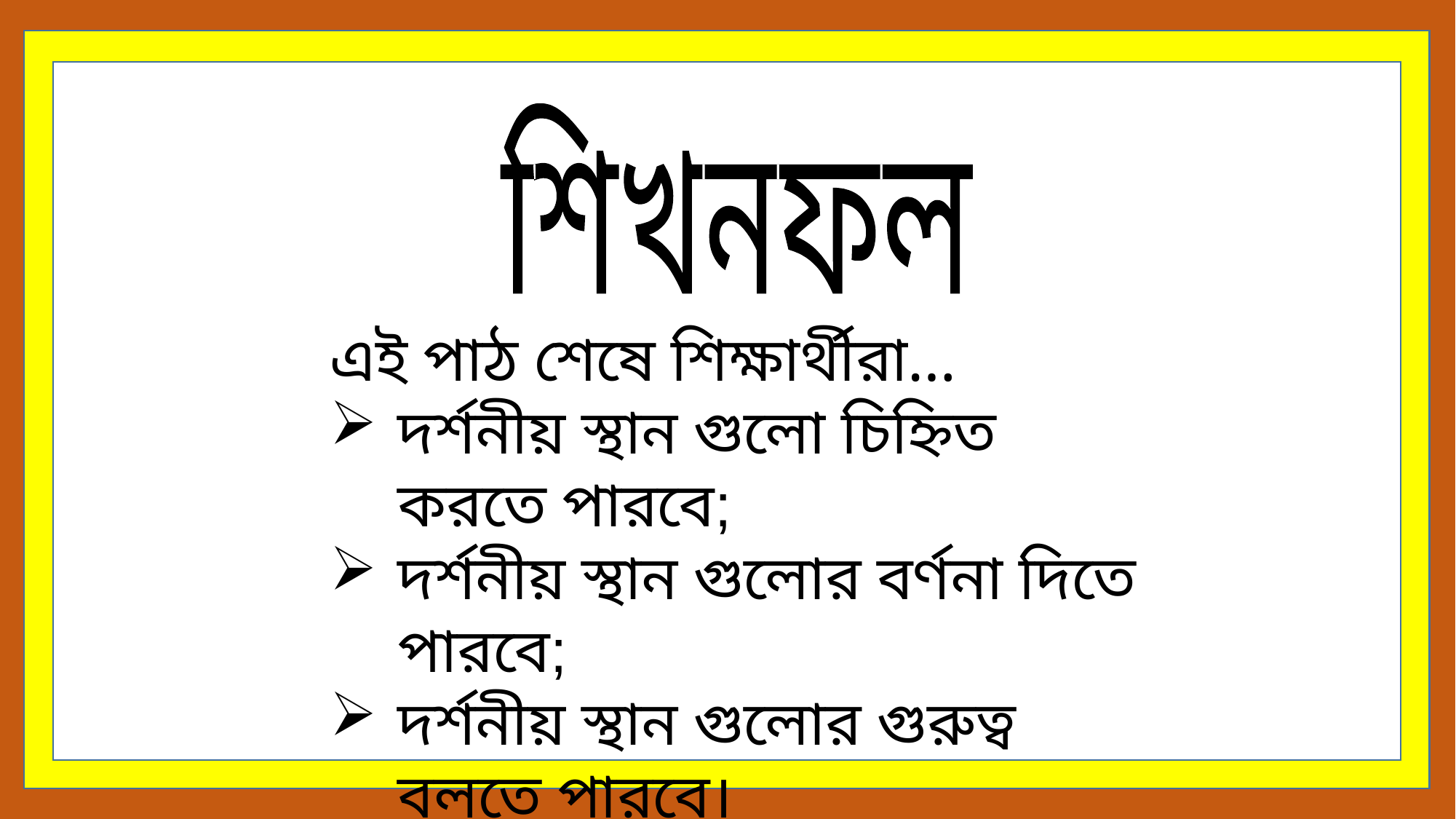

শিখনফল
এই পাঠ শেষে শিক্ষার্থীরা…
দর্শনীয় স্থান গুলো চিহ্নিত করতে পারবে;
দর্শনীয় স্থান গুলোর বর্ণনা দিতে পারবে;
দর্শনীয় স্থান গুলোর গুরুত্ব বলতে পারবে।